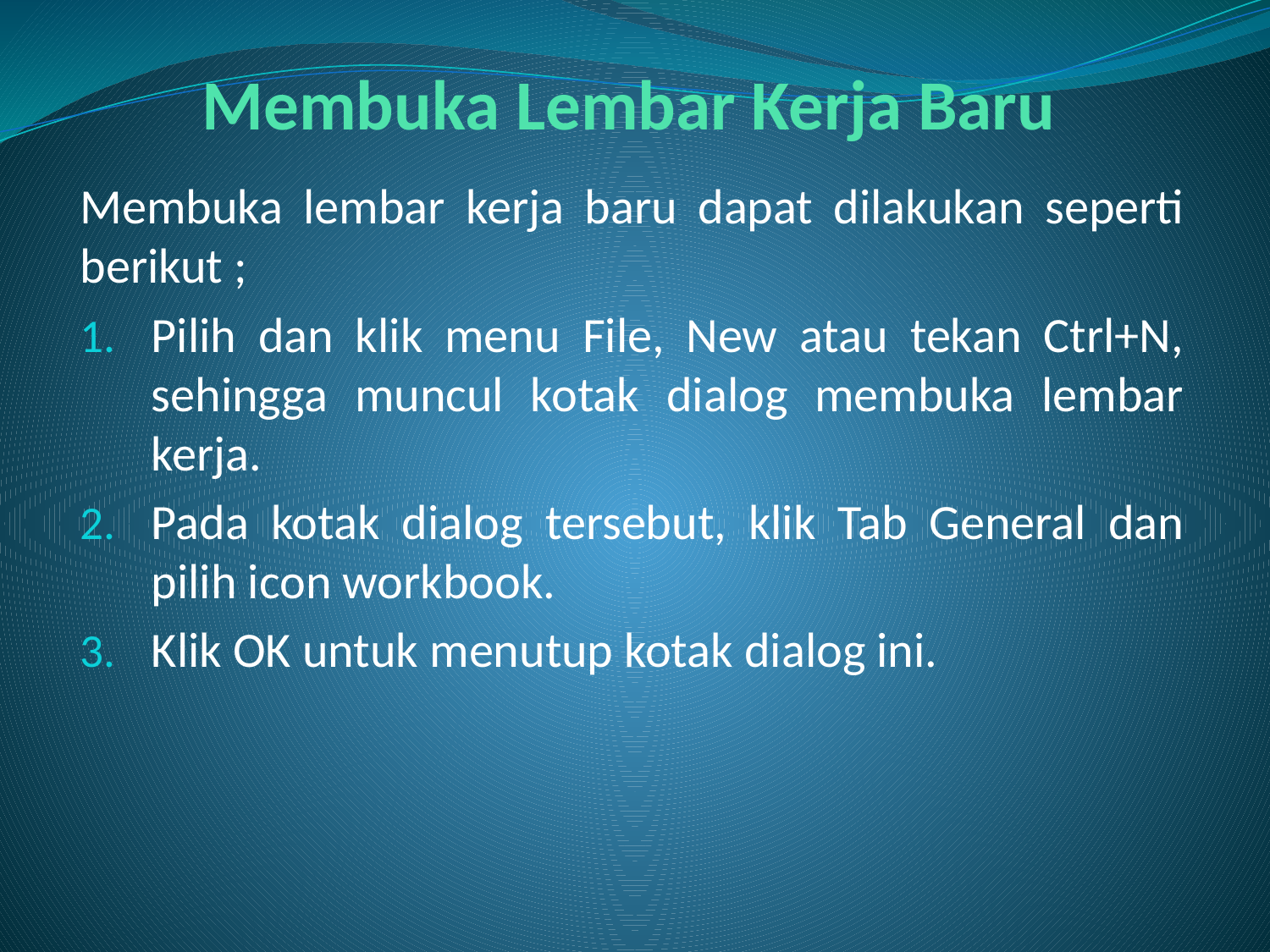

# Membuka Lembar Kerja Baru
Membuka lembar kerja baru dapat dilakukan seperti berikut ;
Pilih dan klik menu File, New atau tekan Ctrl+N, sehingga muncul kotak dialog membuka lembar kerja.
Pada kotak dialog tersebut, klik Tab General dan pilih icon workbook.
Klik OK untuk menutup kotak dialog ini.